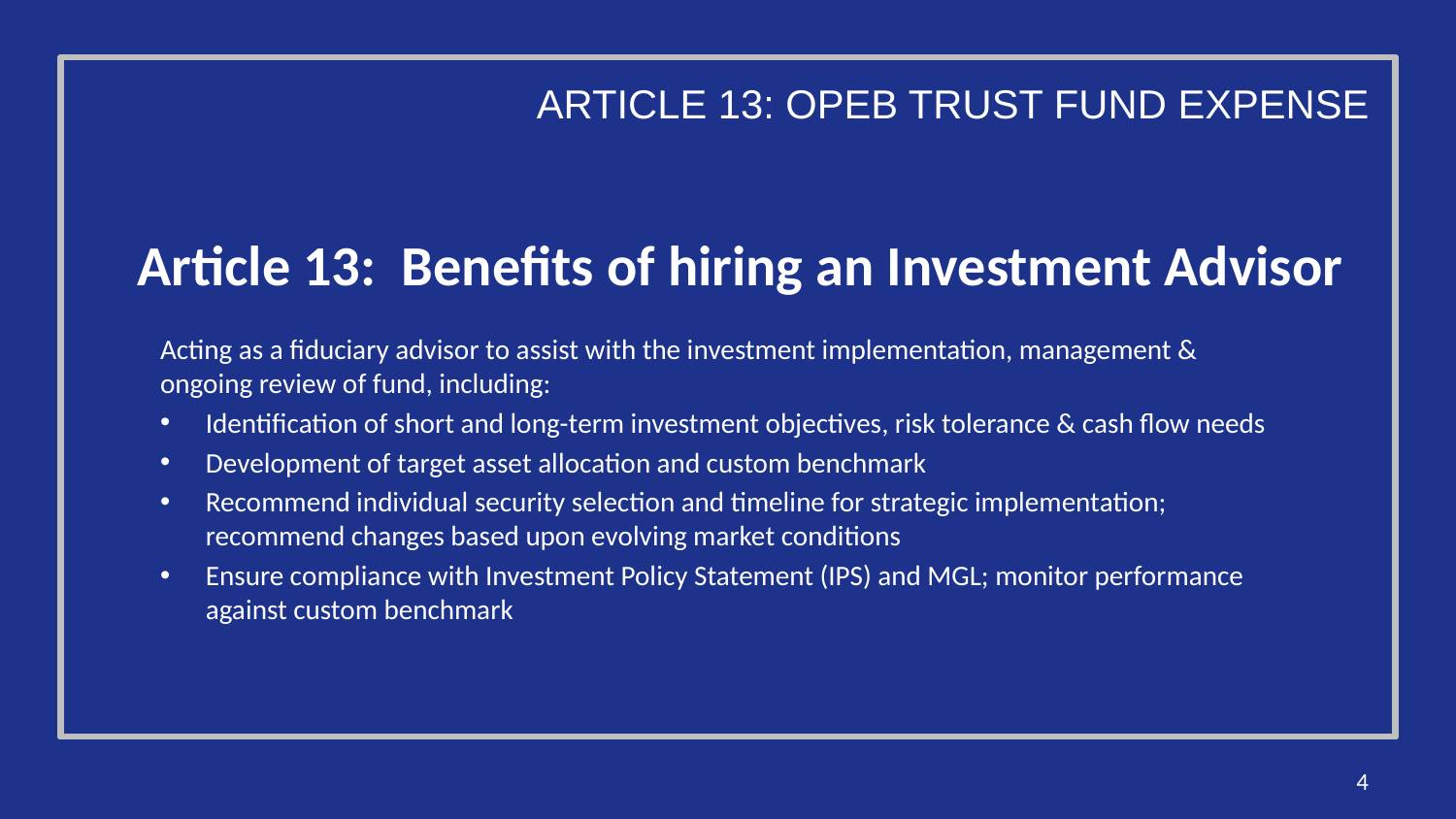

ARTICLE 13: OPEB TRUST FUND EXPENSE
# Article 13:  Benefits of hiring an Investment Advisor
Acting as a fiduciary advisor to assist with the investment implementation, management & ongoing review of fund, including:
Identification of short and long-term investment objectives, risk tolerance & cash flow needs
Development of target asset allocation and custom benchmark
Recommend individual security selection and timeline for strategic implementation; recommend changes based upon evolving market conditions
Ensure compliance with Investment Policy Statement (IPS) and MGL; monitor performance against custom benchmark

4